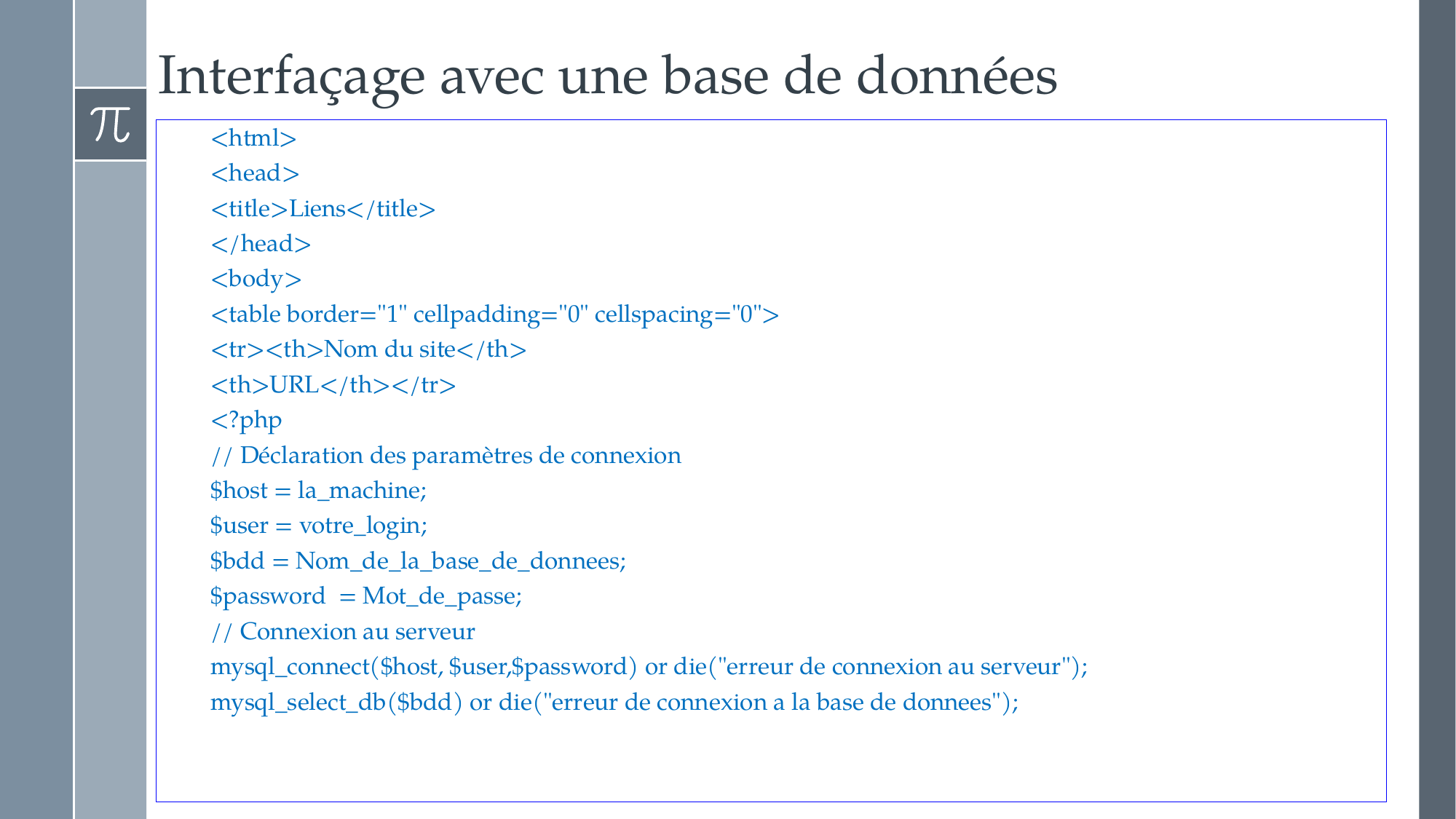

# Interfaçage avec une base de données
<html>
<head>
<title>Liens</title>
</head>
<body>
<table border="1" cellpadding="0" cellspacing="0">
<tr><th>Nom du site</th>
<th>URL</th></tr>
<?php
// Déclaration des paramètres de connexion
$host = la_machine;
$user = votre_login;
$bdd = Nom_de_la_base_de_donnees;
$password  = Mot_de_passe;
// Connexion au serveur
mysql_connect($host, $user,$password) or die("erreur de connexion au serveur");
mysql_select_db($bdd) or die("erreur de connexion a la base de donnees");